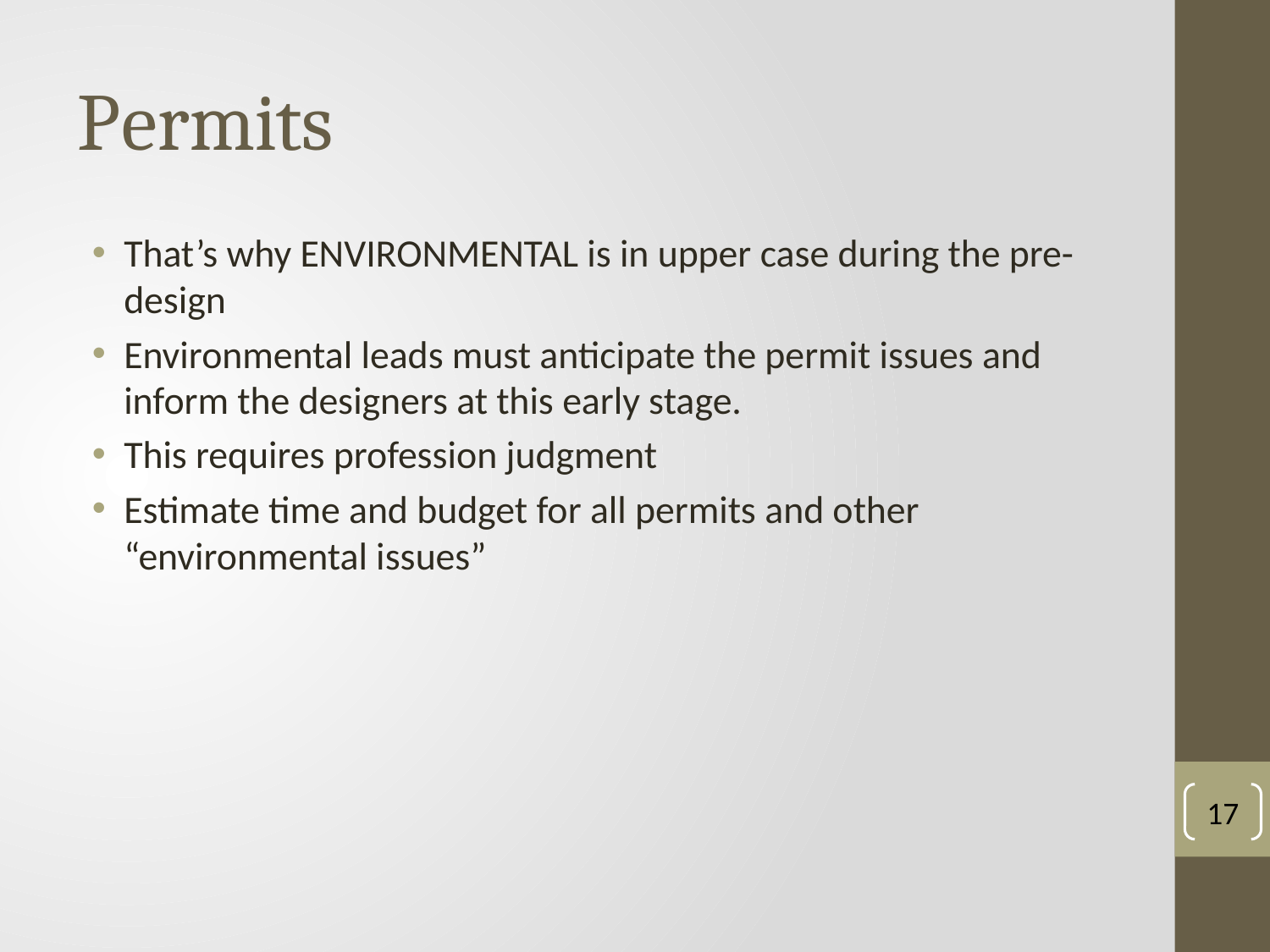

# Permits
That’s why ENVIRONMENTAL is in upper case during the pre-design
Environmental leads must anticipate the permit issues and inform the designers at this early stage.
This requires profession judgment
Estimate time and budget for all permits and other “environmental issues”
17